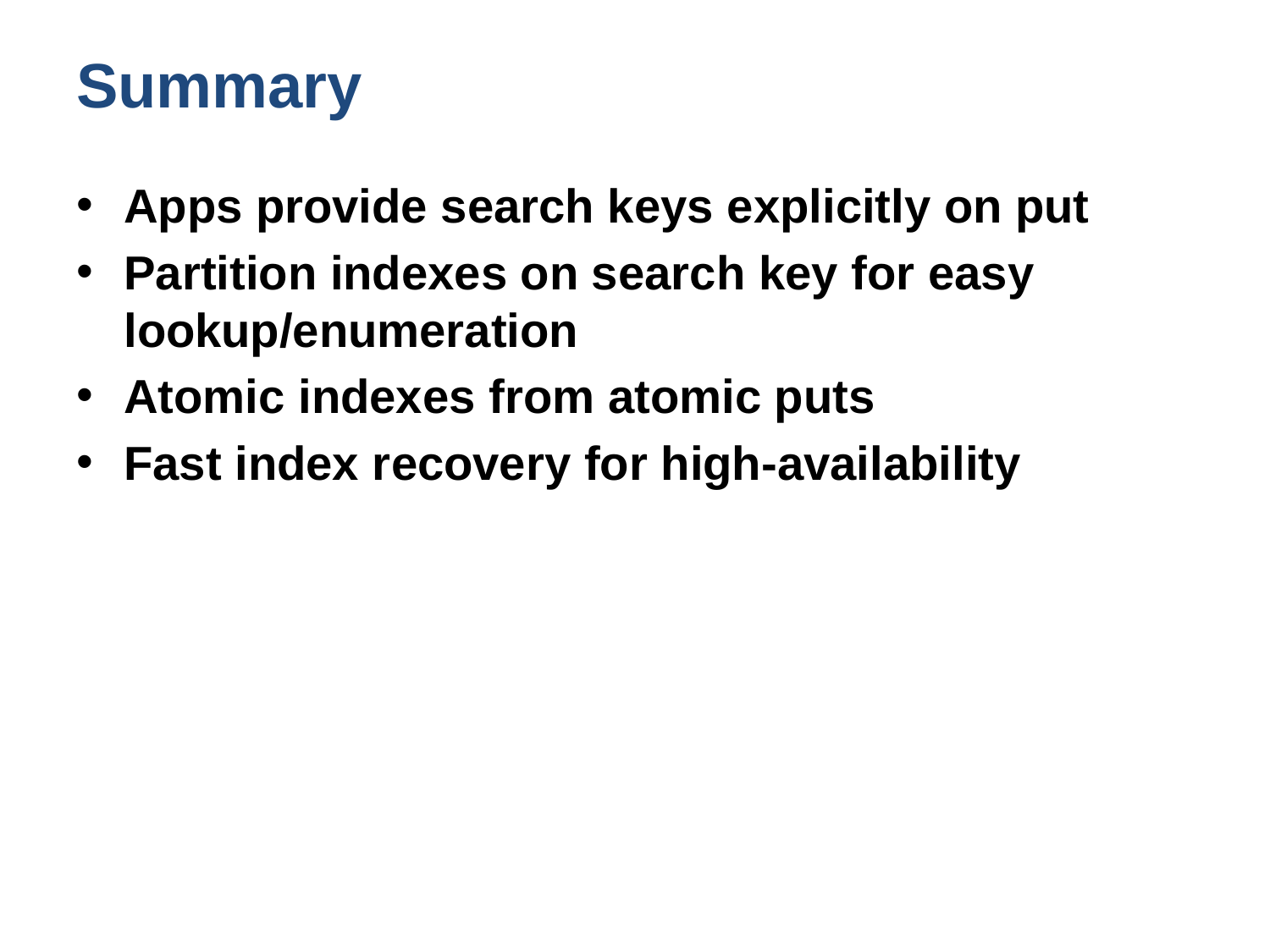

# Summary
Apps provide search keys explicitly on put
Partition indexes on search key for easy lookup/enumeration
Atomic indexes from atomic puts
Fast index recovery for high-availability